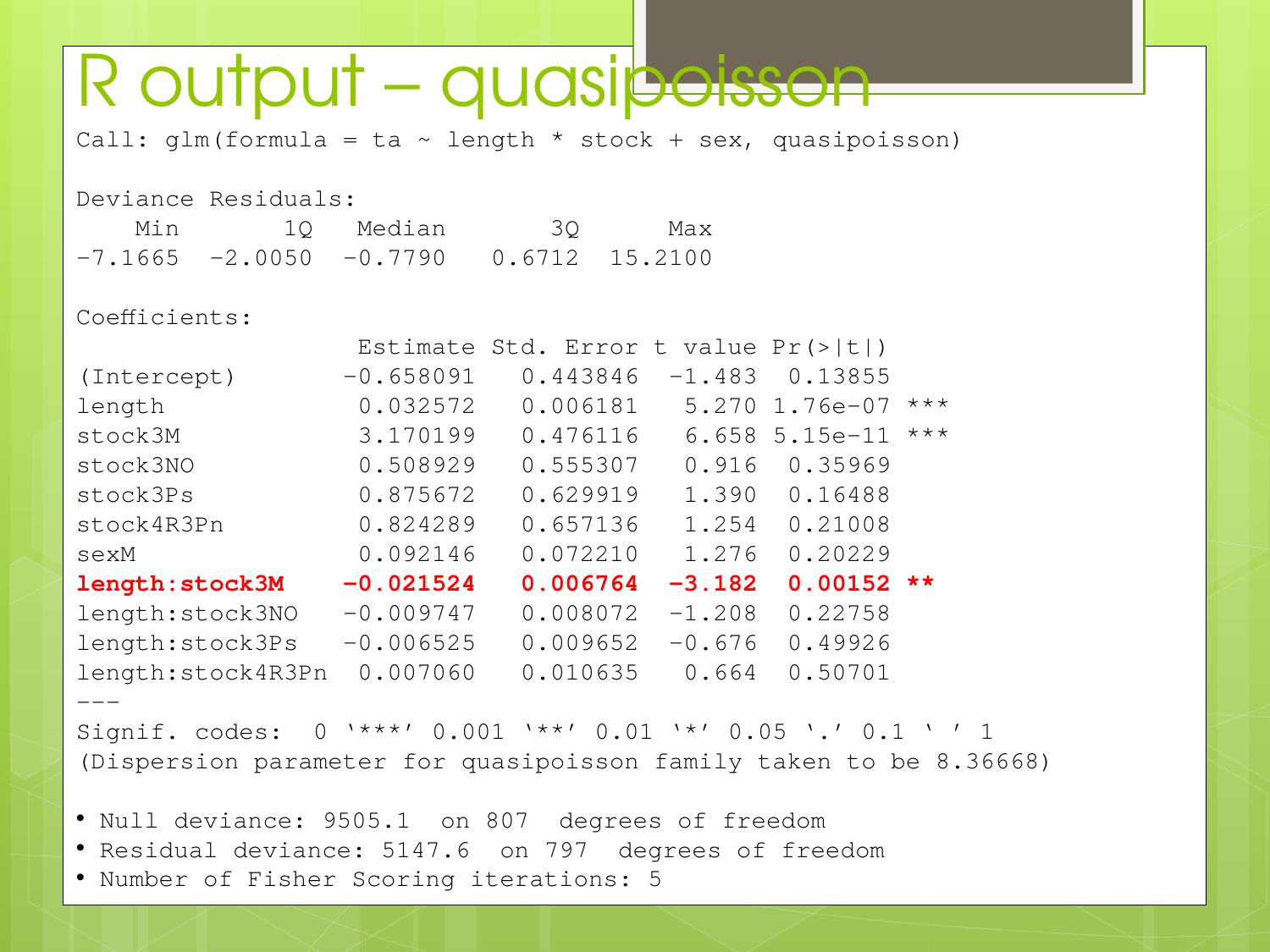

# R output – quasipoisson
Call: glm(formula = ta ~ length * stock + sex, quasipoisson)

Deviance Residuals:
    Min       1Q   Median       3Q      Max
-7.1665  -2.0050  -0.7790   0.6712  15.2100

Coefficients:
                   Estimate Std. Error t value Pr(>|t|)
(Intercept)       -0.658091   0.443846  -1.483  0.13855
length             0.032572   0.006181   5.270 1.76e-07 ***
stock3M            3.170199   0.476116   6.658 5.15e-11 ***
stock3NO           0.508929   0.555307   0.916  0.35969
stock3Ps           0.875672   0.629919   1.390  0.16488
stock4R3Pn         0.824289   0.657136   1.254  0.21008
sexM               0.092146   0.072210   1.276  0.20229
length:stock3M    -0.021524   0.006764  -3.182  0.00152 **
length:stock3NO   -0.009747   0.008072  -1.208  0.22758
length:stock3Ps   -0.006525   0.009652  -0.676  0.49926
length:stock4R3Pn  0.007060   0.010635   0.664  0.50701
---
Signif. codes:  0 ‘***’ 0.001 ‘**’ 0.01 ‘*’ 0.05 ‘.’ 0.1 ‘ ’ 1
(Dispersion parameter for quasipoisson family taken to be 8.36668)

Null deviance: 9505.1  on 807  degrees of freedom
Residual deviance: 5147.6  on 797  degrees of freedom
Number of Fisher Scoring iterations: 5